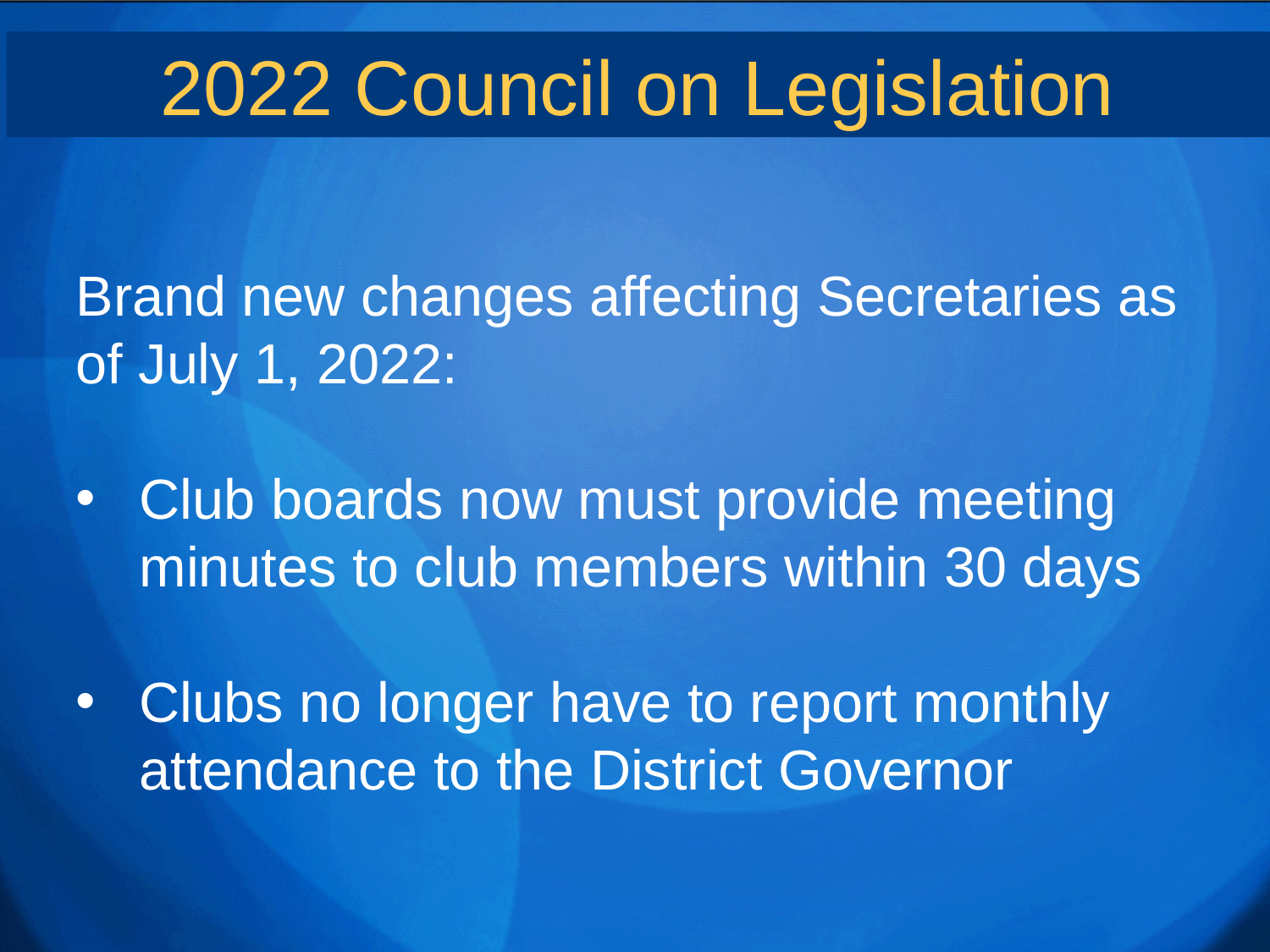

2022 Council on Legislation
Brand new changes affecting Secretaries as of July 1, 2022:

Club boards now must provide meeting minutes to club members within 30 days

Clubs no longer have to report monthly attendance to the District Governor